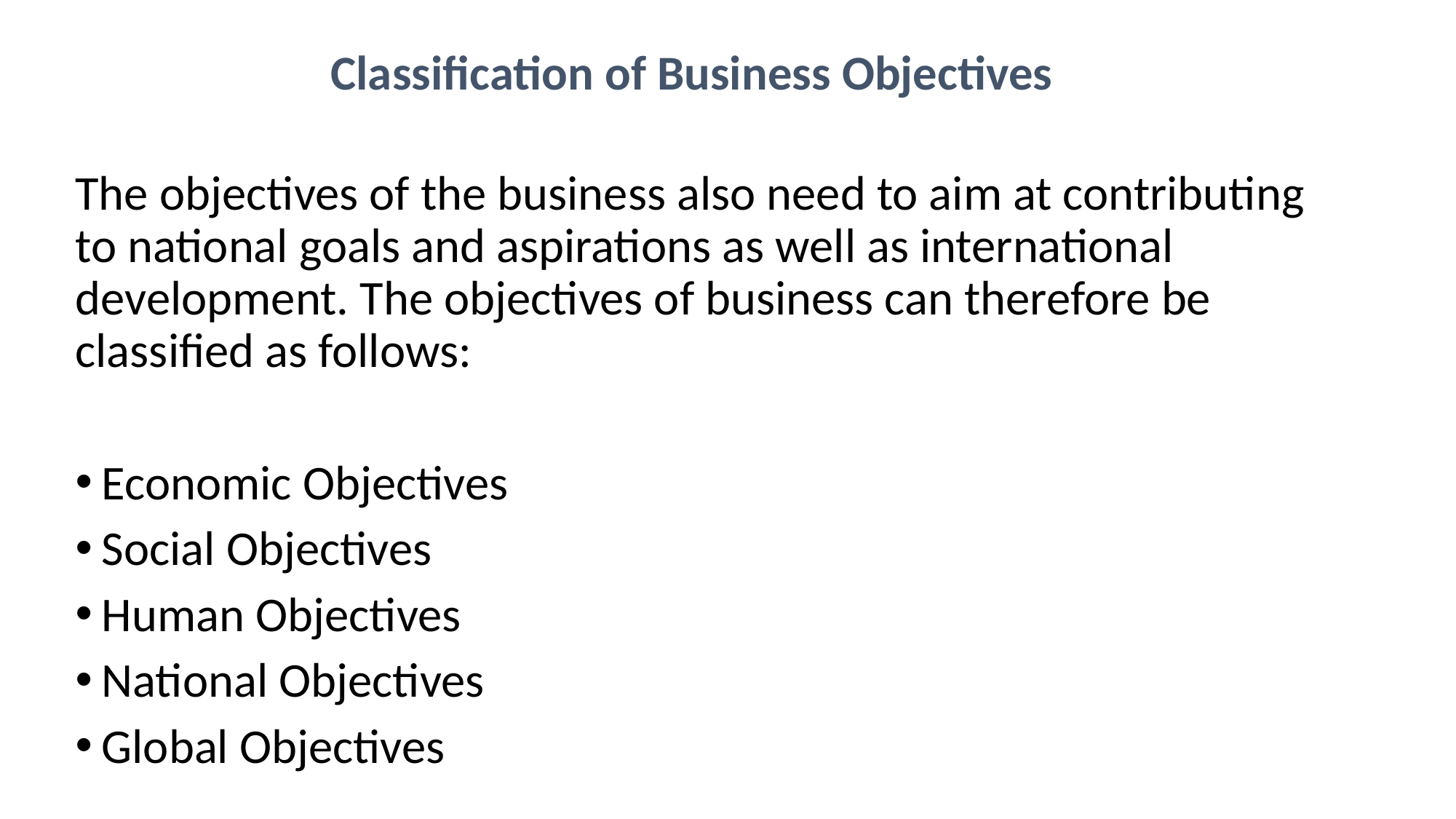

Classification of Business Objectives

The objectives of the business also need to aim at contributing to national goals and aspirations as well as international development. The objectives of business can therefore be classified as follows:

Economic Objectives
Social Objectives
Human Objectives
National Objectives
Global Objectives